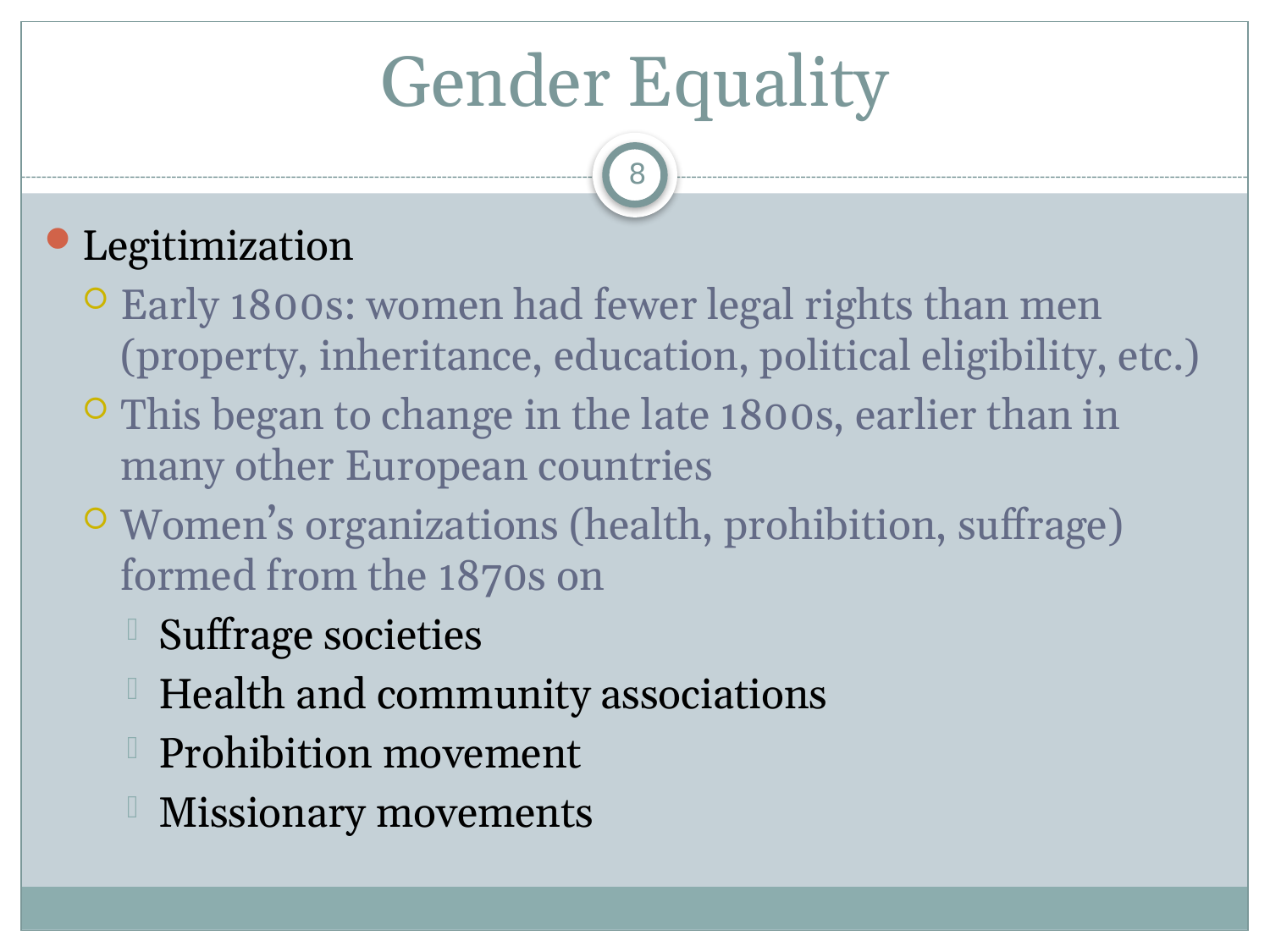

# Gender Equality
8
Legitimization
Early 1800s: women had fewer legal rights than men (property, inheritance, education, political eligibility, etc.)
This began to change in the late 1800s, earlier than in many other European countries
Women’s organizations (health, prohibition, suffrage) formed from the 1870s on
Suffrage societies
Health and community associations
Prohibition movement
Missionary movements